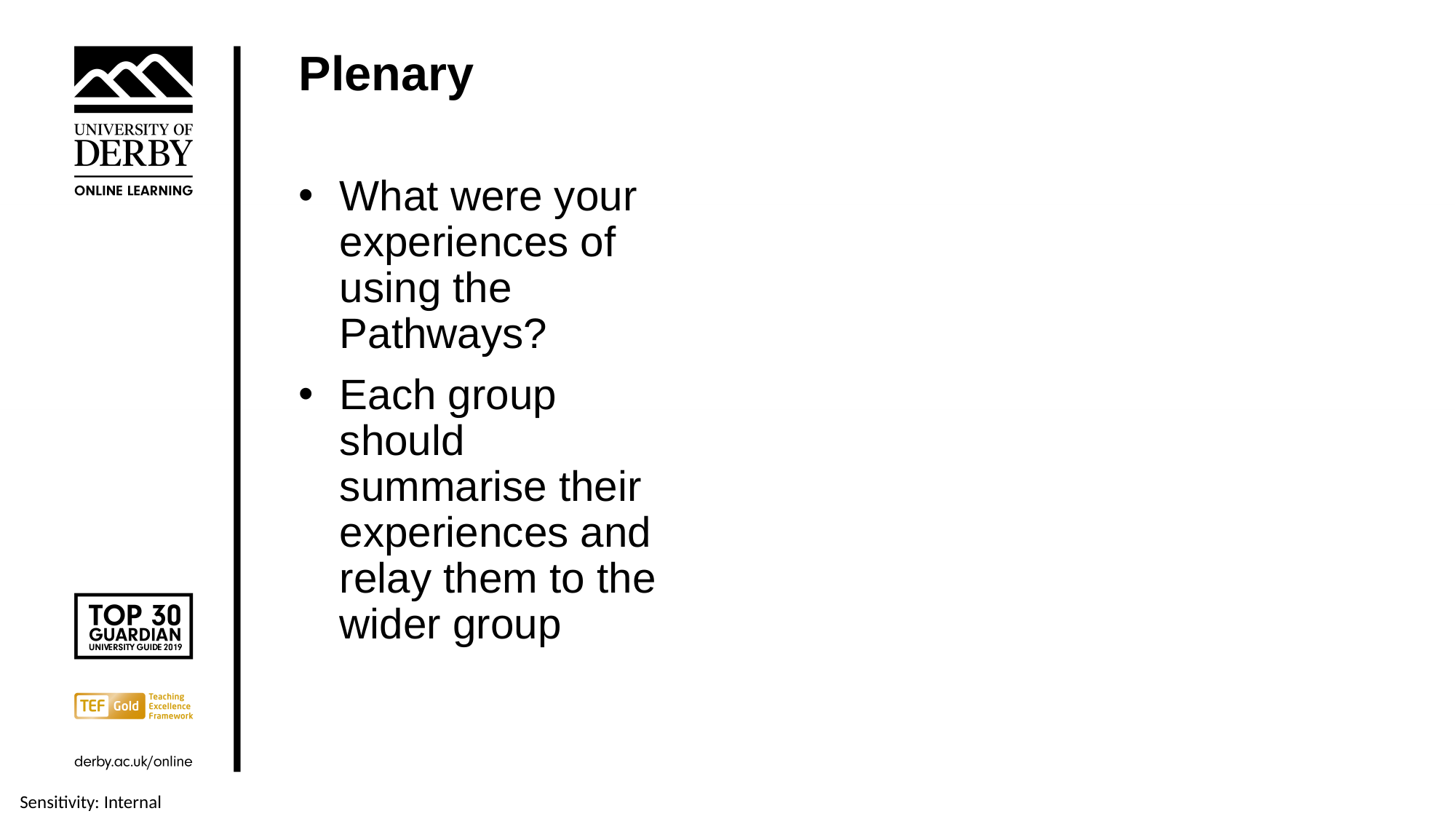

# Plenary
What were your experiences of using the Pathways?
Each group should summarise their experiences and relay them to the wider group